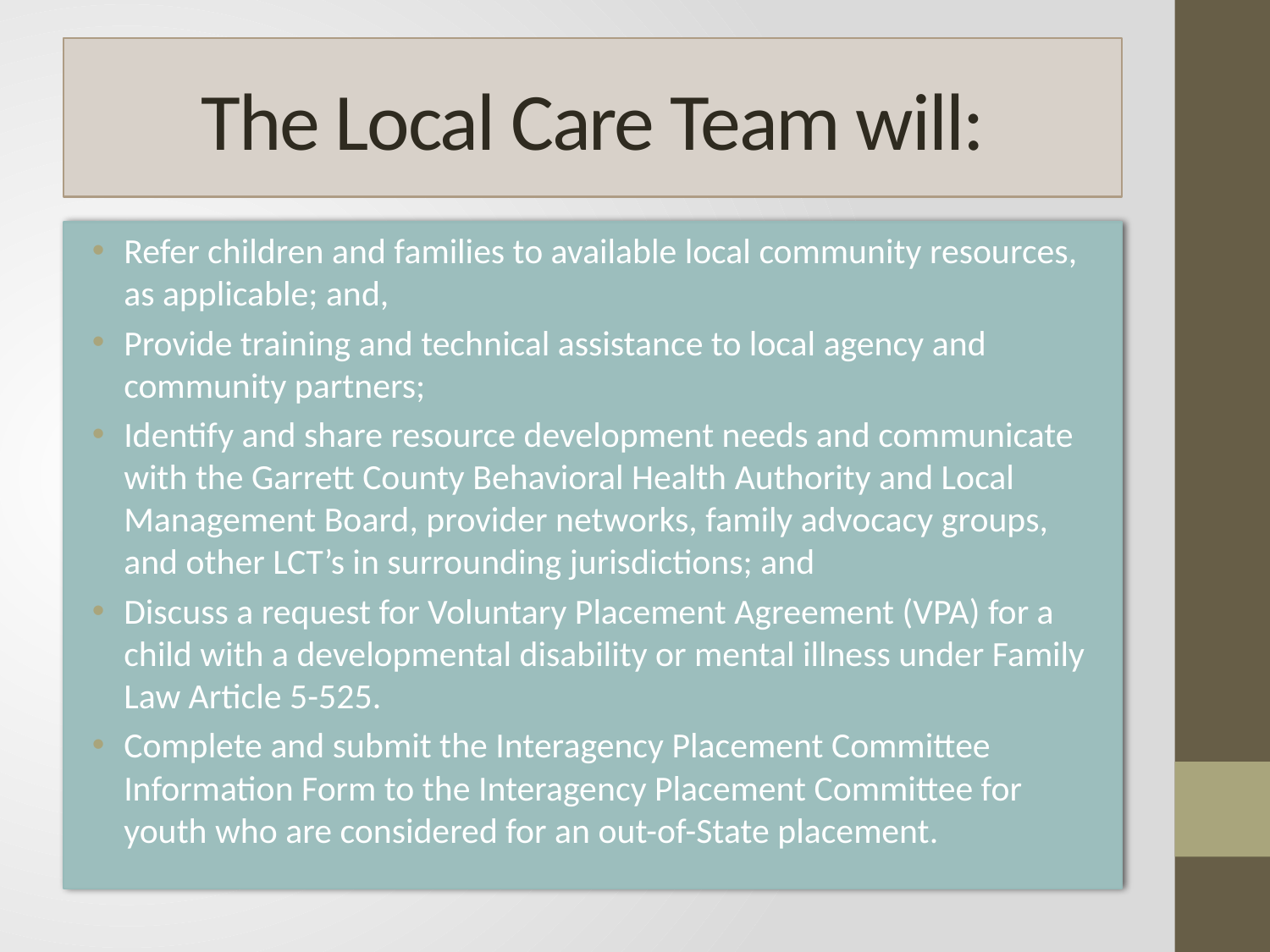

# The Local Care Team will:
Refer children and families to available local community resources, as applicable; and,
Provide training and technical assistance to local agency and community partners;
Identify and share resource development needs and communicate with the Garrett County Behavioral Health Authority and Local Management Board, provider networks, family advocacy groups, and other LCT’s in surrounding jurisdictions; and
Discuss a request for Voluntary Placement Agreement (VPA) for a child with a developmental disability or mental illness under Family Law Article 5-525.
Complete and submit the Interagency Placement Committee Information Form to the Interagency Placement Committee for youth who are considered for an out-of-State placement.